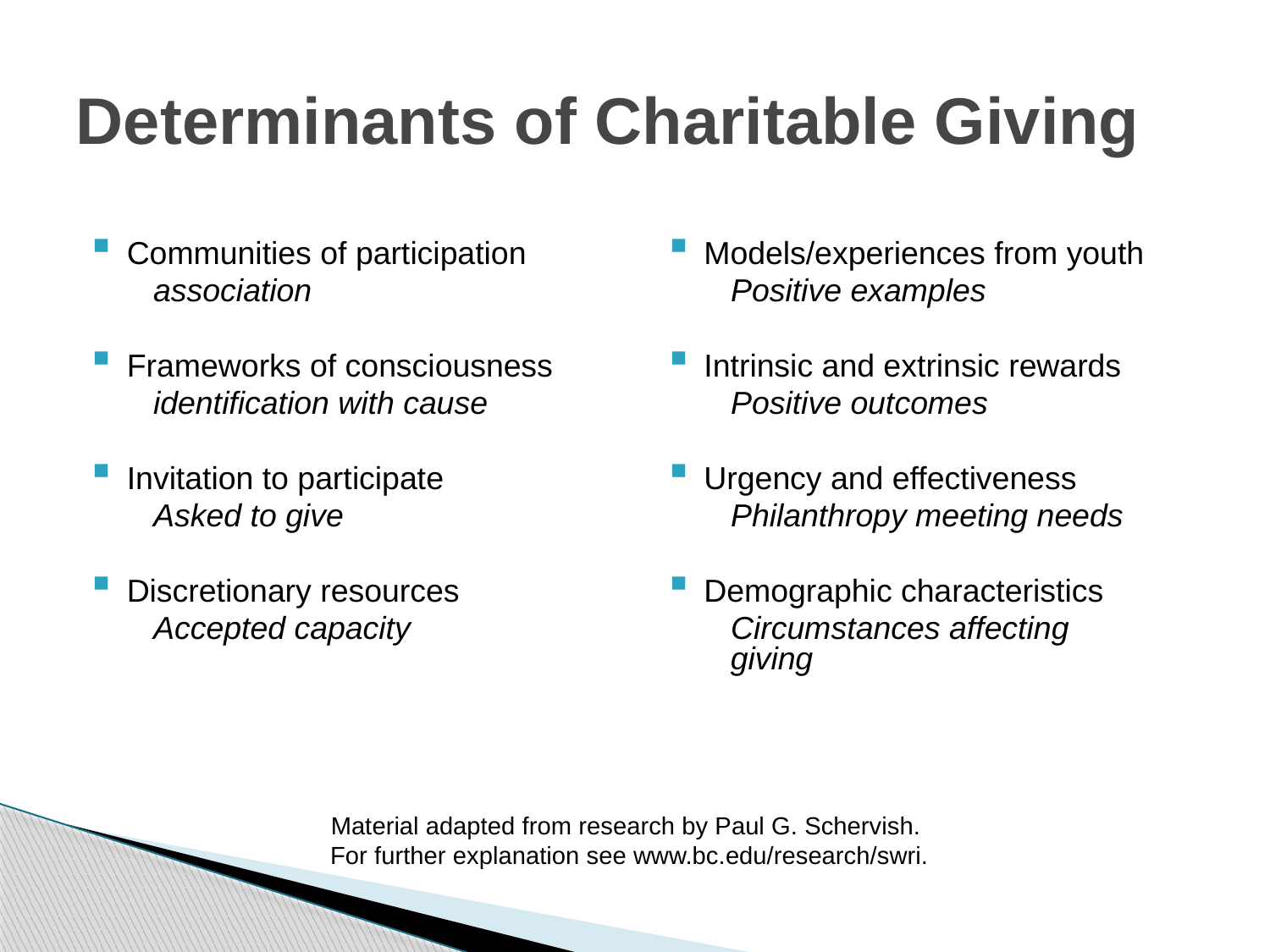

# Determinants of Charitable Giving
Communities of participation
	   association

Frameworks of consciousness
	   identification with cause

Invitation to participate
	   Asked to give

Discretionary resources
	   Accepted capacity
Models/experiences from youth
	   Positive examples

Intrinsic and extrinsic rewards
	   Positive outcomes

Urgency and effectiveness
	   Philanthropy meeting needs

Demographic characteristics
	   Circumstances affecting
   giving

Material adapted from research by Paul G. Schervish.
For further explanation see www.bc.edu/research/swri.